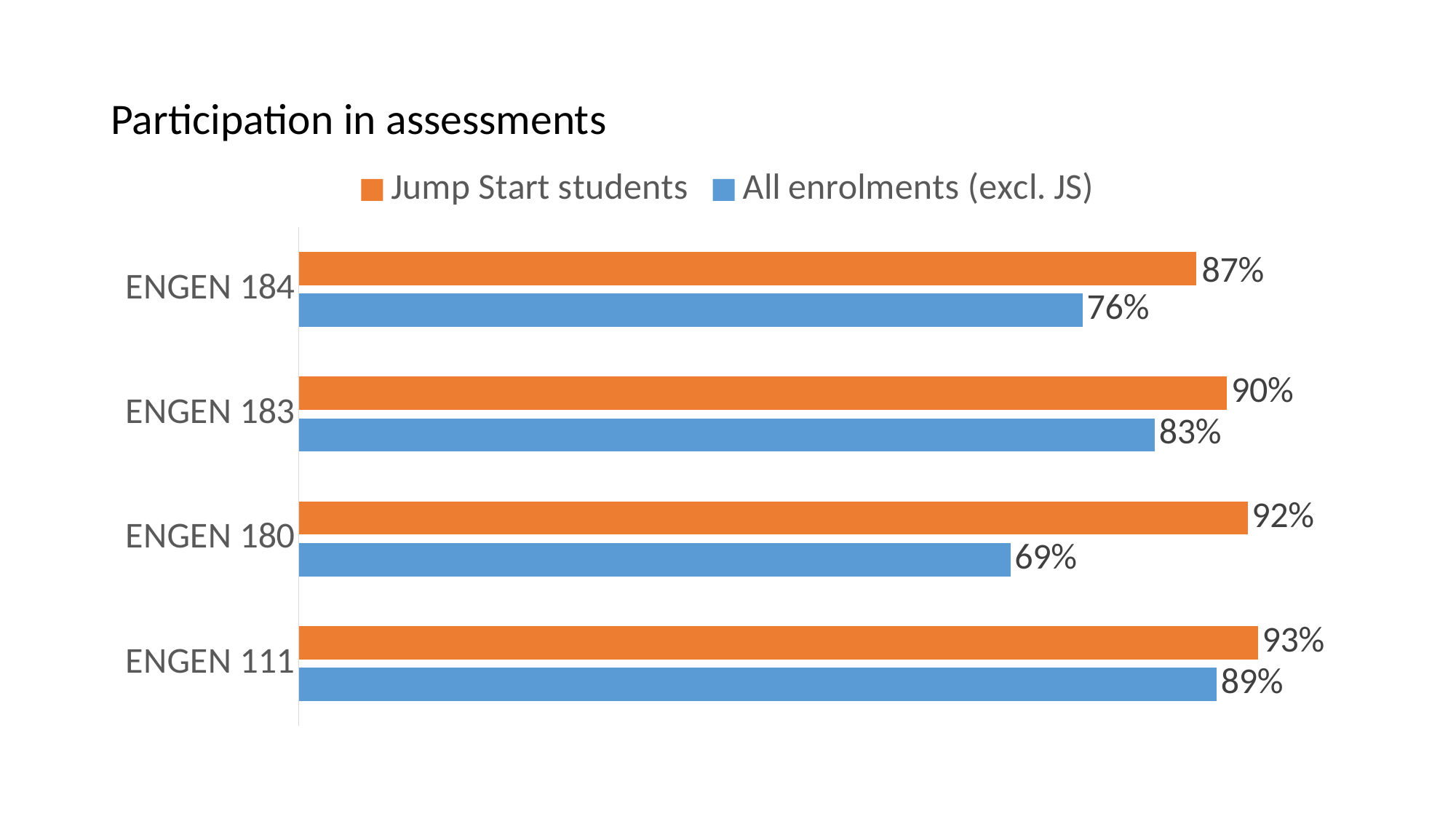

# Participation in assessments

### Chart:

| Category | All enrolments (excl. JS) | Jump Start students |
|---|---|---|
| ENGEN 111 | 0.89 | 0.93 |
| ENGEN 180 | 0.69 | 0.92 |
| ENGEN 183 | 0.83 | 0.9 |
| ENGEN 184 | 0.76 | 0.87 |